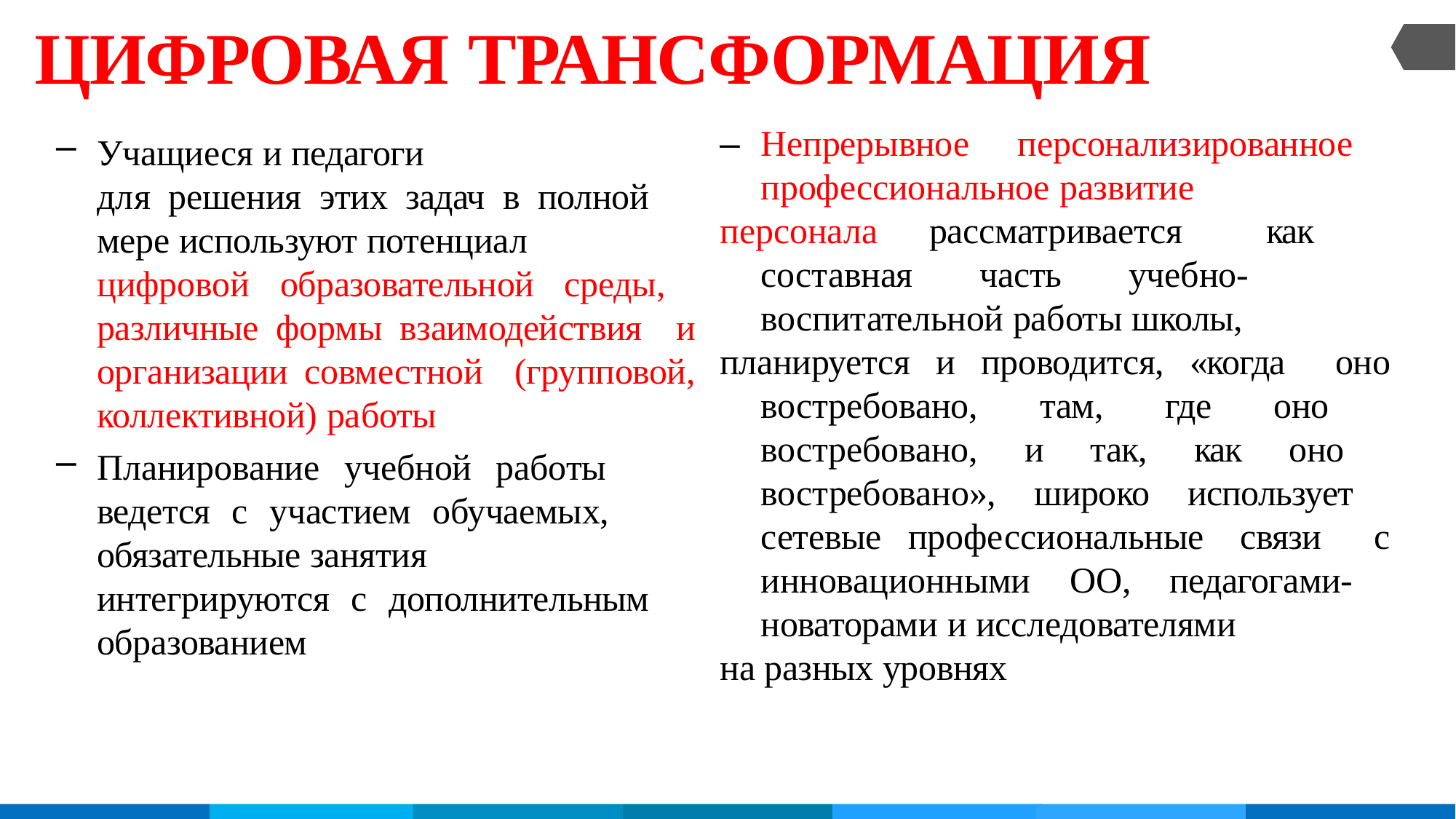

# ЦИФРОВАЯ ТРАНСФОРМАЦИЯ
–	Непрерывное персонализированное  профессиональное развитие
персонала рассматривается  как составная часть учебно-  воспитательной работы школы,
планируется и проводится, «когда  оно востребовано, там, где оно  востребовано, и так, как оно  востребовано», широко использует  сетевые профессиональные связи  с инновационными ОО, педагогами-  новаторами и исследователями
на разных уровнях
Учащиеся и педагоги
для решения этих задач в полной  мере используют потенциал
цифровой образовательной среды,  различные формы взаимодействия  и организации совместной  (групповой, коллективной) работы
Планирование учебной работы  ведется с участием обучаемых,  обязательные занятия
интегрируются с дополнительным  образованием